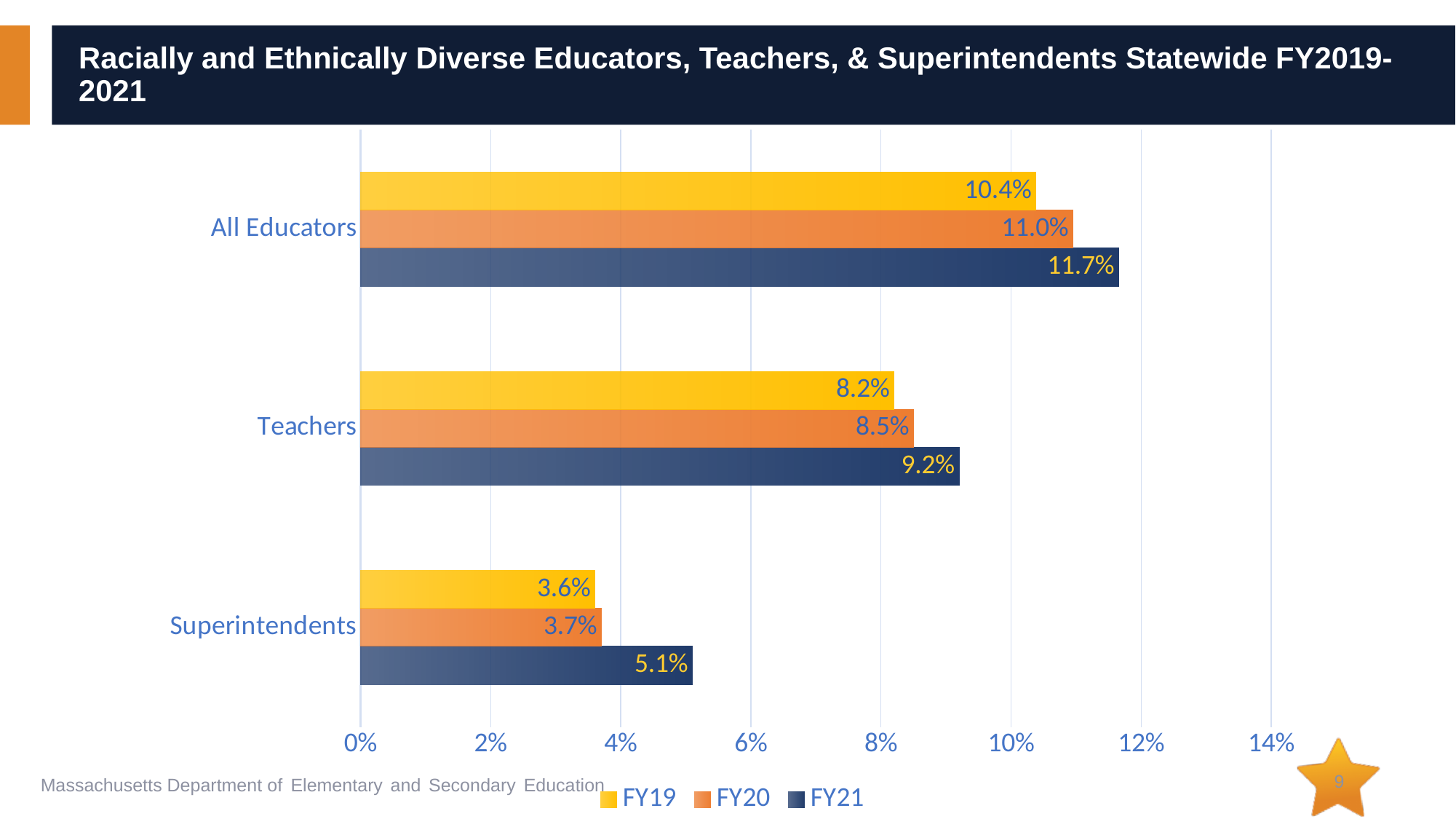

# Racially and Ethnically Diverse Educators, Teachers, & Superintendents Statewide FY2019-2021

### Chart

| Category | FY21 | FY20 | FY19 |
|---|---|---|---|
| Superintendents | 0.051 | 0.037 | 0.036 |
| Teachers | 0.092 | 0.085 | 0.082 |
| All Educators | 0.11654421079300735 | 0.10952407915970669 | 0.10379563628469081 |
9